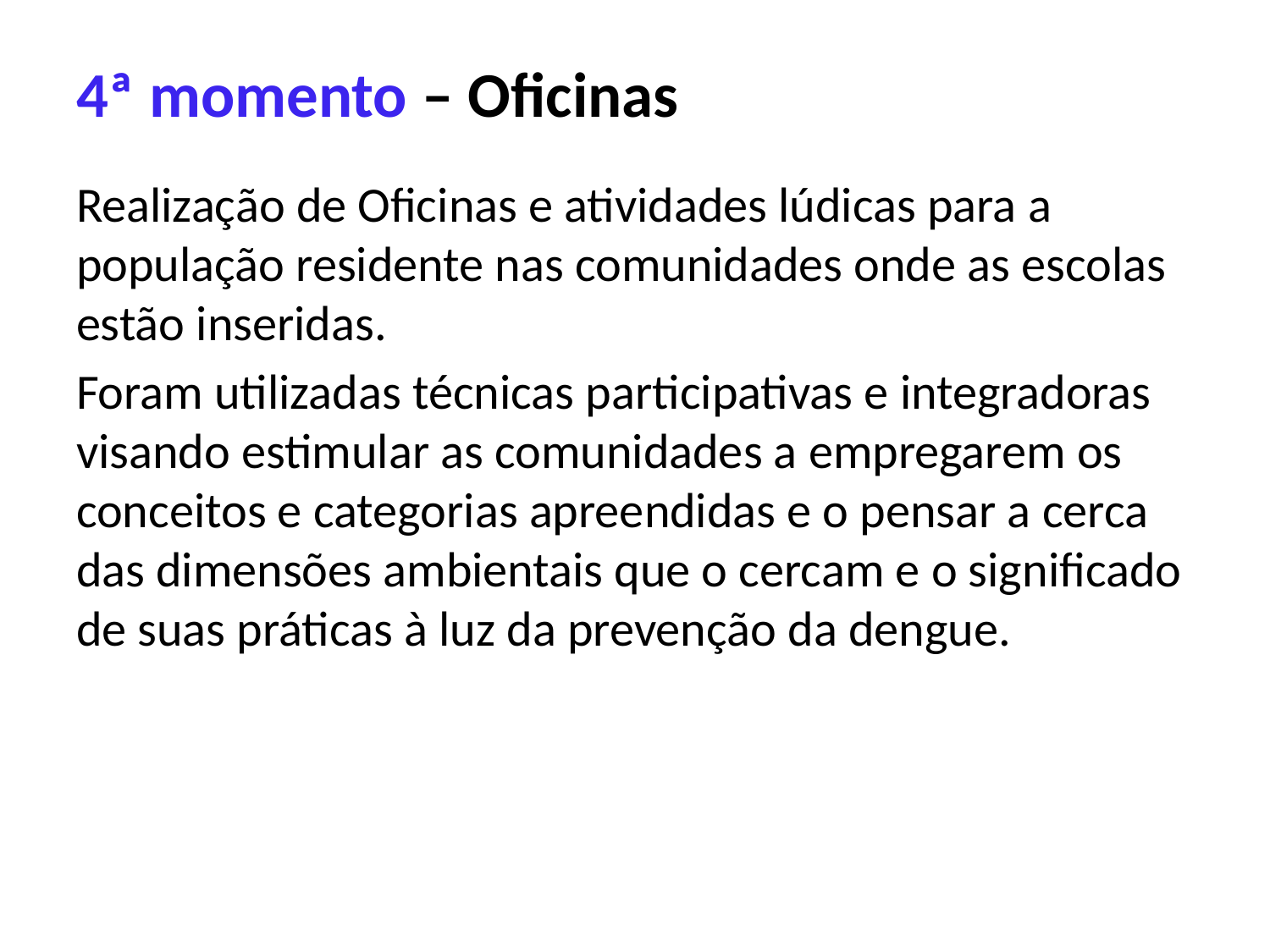

# 4ª momento – Oficinas
Realização de Oficinas e atividades lúdicas para a população residente nas comunidades onde as escolas estão inseridas.
Foram utilizadas técnicas participativas e integradoras visando estimular as comunidades a empregarem os conceitos e categorias apreendidas e o pensar a cerca das dimensões ambientais que o cercam e o significado de suas práticas à luz da prevenção da dengue.